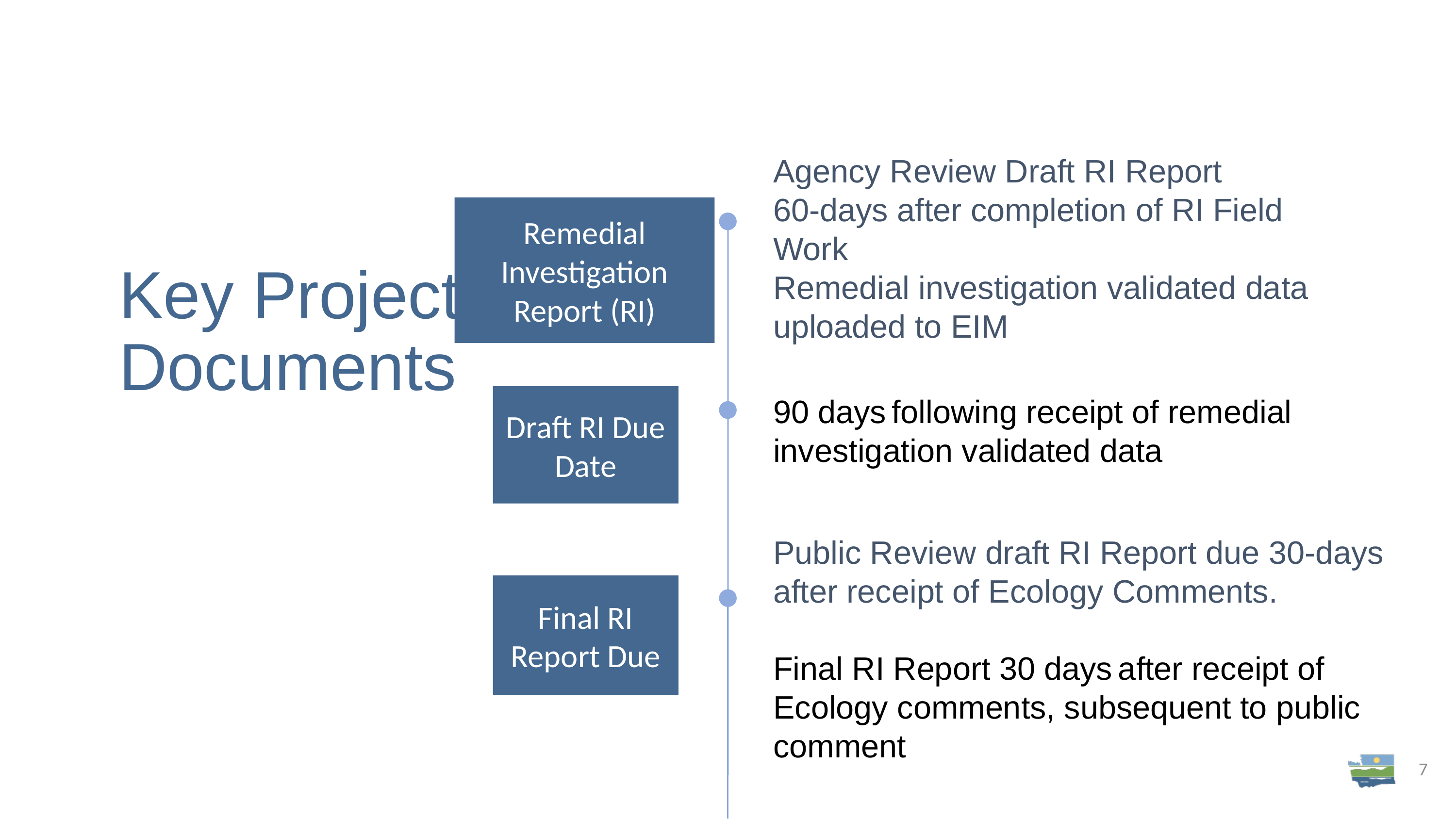

# Key Project Documents
Agency Review Draft RI Report
60-days after completion of RI Field Work
Remedial investigation validated data uploaded to EIM
Remedial Investigation Report (RI)
Draft RI Due Date
90 days following receipt of remedial investigation validated data
Public Review draft RI Report due 30-days after receipt of Ecology Comments.

Final RI Report 30 days after receipt of Ecology comments, subsequent to public comment
Final RI Report Due